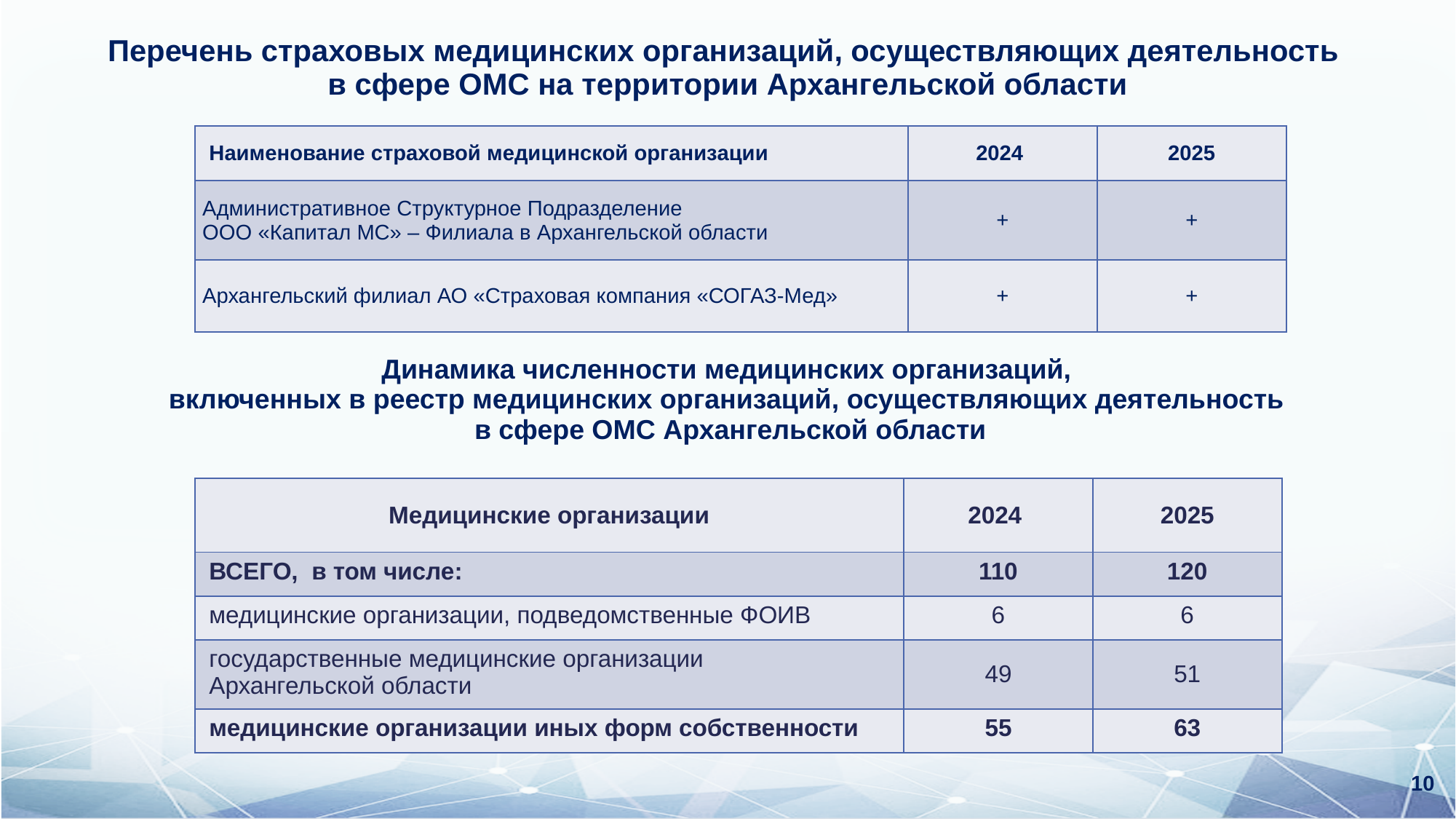

Перечень страховых медицинских организаций, осуществляющих деятельность
в сфере ОМС на территории Архангельской области
| Наименование страховой медицинской организации | 2024 | 2025 |
| --- | --- | --- |
| Административное Структурное Подразделение ООО «Капитал МС» – Филиала в Архангельской области | + | + |
| Архангельский филиал АО «Страховая компания «СОГАЗ-Мед» | + | + |
Динамика численности медицинских организаций,
включенных в реестр медицинских организаций, осуществляющих деятельность
в сфере ОМС Архангельской области

| Медицинские организации | 2024 | 2025 |
| --- | --- | --- |
| ВСЕГО, в том числе: | 110 | 120 |
| медицинские организации, подведомственные ФОИВ | 6 | 6 |
| государственные медицинские организации Архангельской области | 49 | 51 |
| медицинские организации иных форм собственности | 55 | 63 |
10